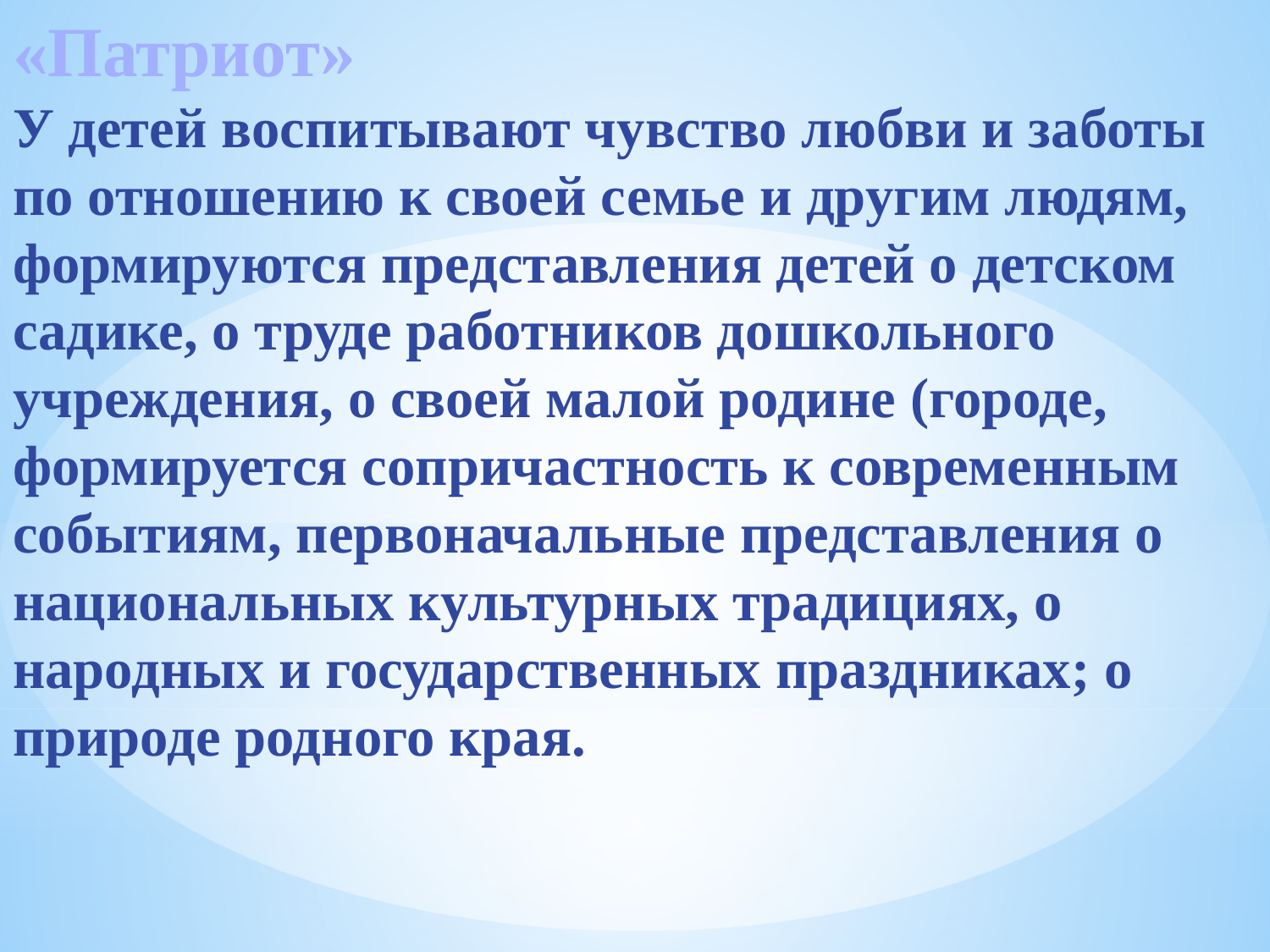

# «Патриот» У детей воспитывают чувство любви и заботы по отношению к своей семье и другим людям, формируются представления детей о детском садике, о труде работников дошкольного учреждения, о своей малой родине (городе, формируется сопричастность к современным событиям, первоначальные представления о национальных культурных традициях, о народных и государственных праздниках; о природе родного края.